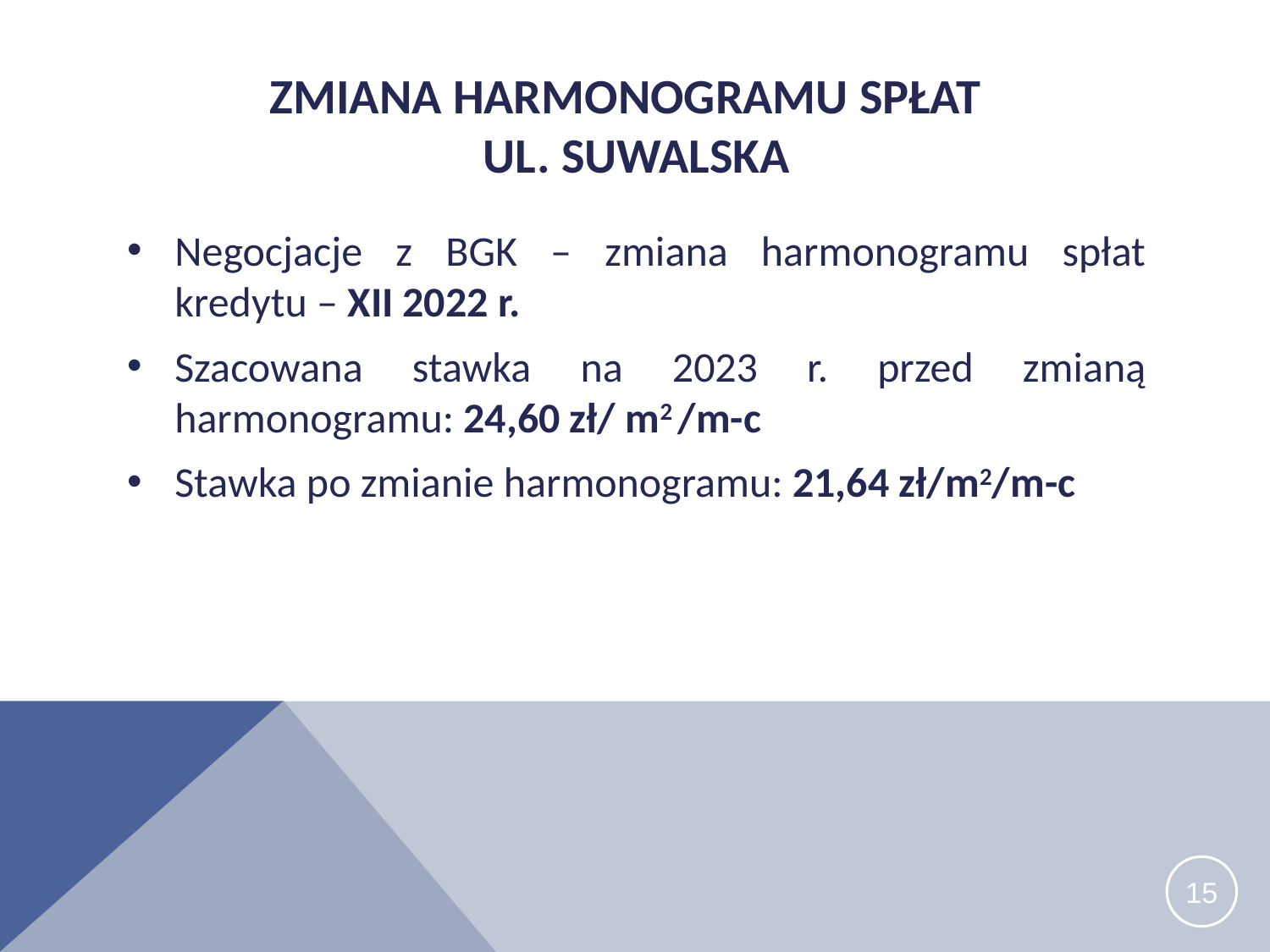

# Zmiana Harmonogramu spłat ul. suwalska

Negocjacje z BGK – zmiana harmonogramu spłat kredytu – XII 2022 r.
Szacowana stawka na 2023 r. przed zmianą harmonogramu: 24,60 zł/ m2 /m-c
Stawka po zmianie harmonogramu: 21,64 zł/m2/m-c
15